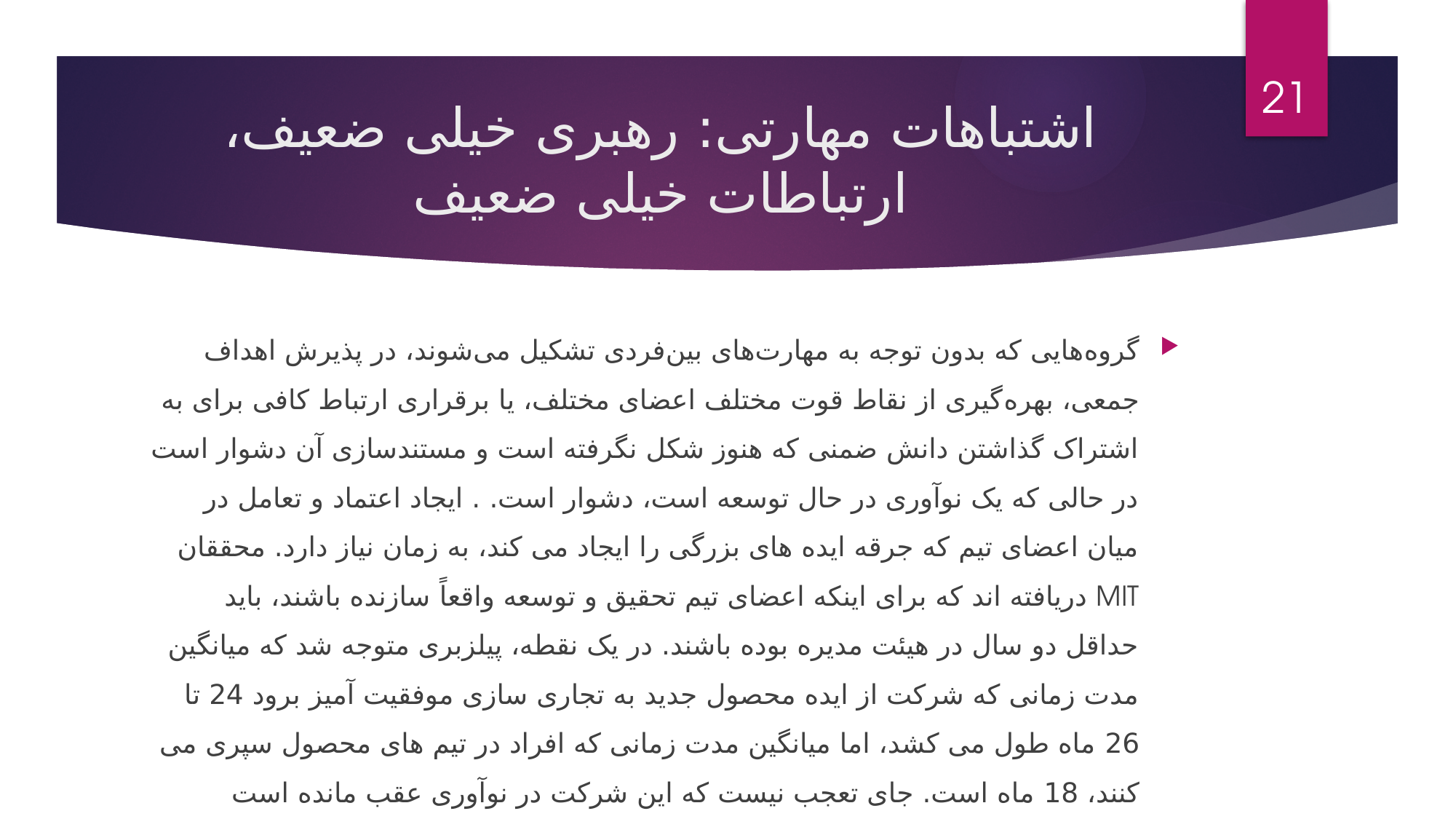

21
# اشتباهات مهارتی: رهبری خیلی ضعیف، ارتباطات خیلی ضعیف
گروه‌هایی که بدون توجه به مهارت‌های بین‌فردی تشکیل می‌شوند، در پذیرش اهداف جمعی، بهره‌گیری از نقاط قوت مختلف اعضای مختلف، یا برقراری ارتباط کافی برای به اشتراک گذاشتن دانش ضمنی که هنوز شکل نگرفته است و مستندسازی آن دشوار است در حالی که یک نوآوری در حال توسعه است، دشوار است. . ایجاد اعتماد و تعامل در میان اعضای تیم که جرقه ایده های بزرگی را ایجاد می کند، به زمان نیاز دارد. محققان MIT دریافته اند که برای اینکه اعضای تیم تحقیق و توسعه واقعاً سازنده باشند، باید حداقل دو سال در هیئت مدیره بوده باشند. در یک نقطه، پیلزبری متوجه شد که میانگین مدت زمانی که شرکت از ایده محصول جدید به تجاری سازی موفقیت آمیز برود 24 تا 26 ماه طول می کشد، اما میانگین مدت زمانی که افراد در تیم های محصول سپری می کنند، 18 ماه است. جای تعجب نیست که این شرکت در نوآوری عقب مانده است